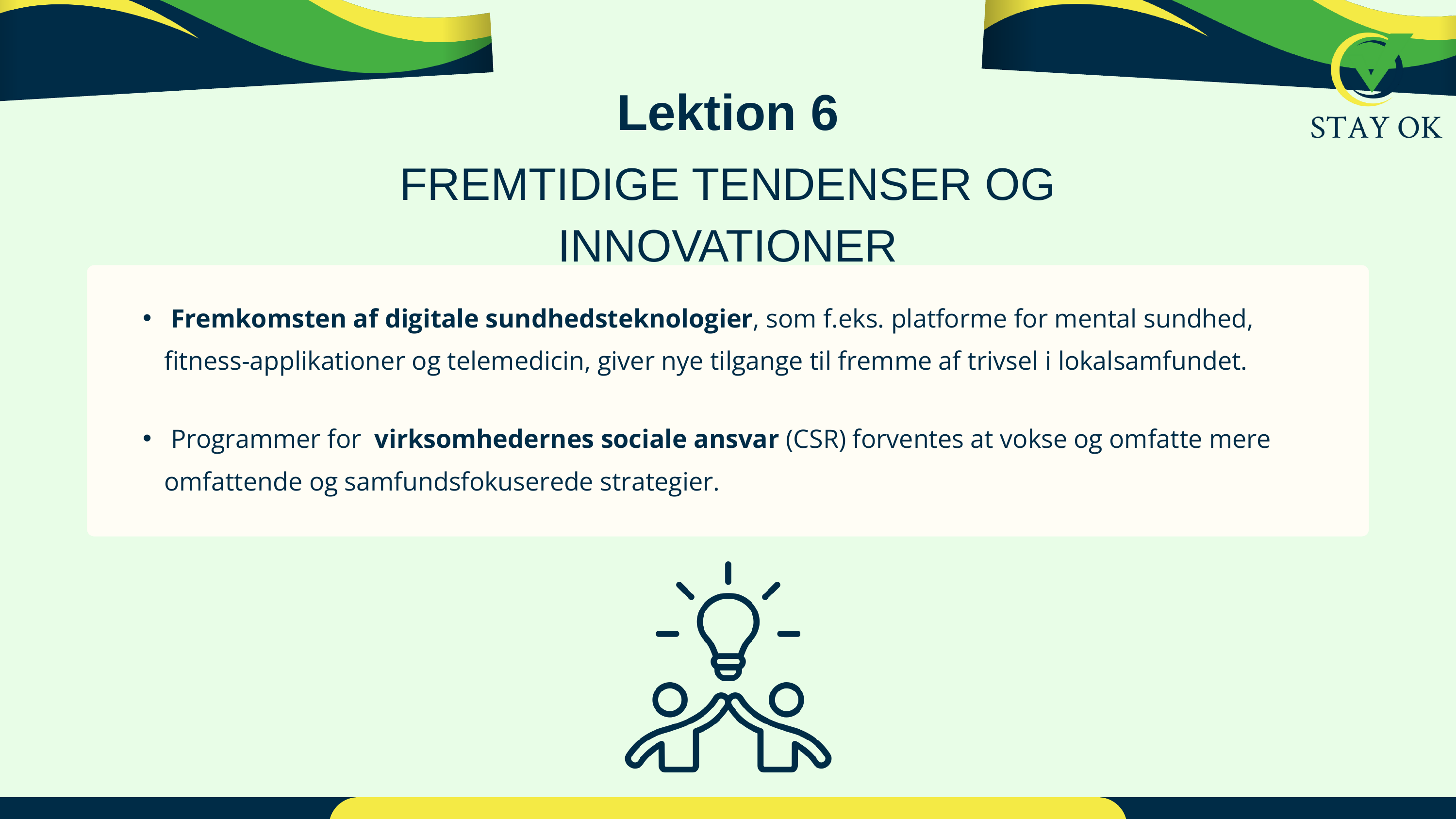

Lektion 6
FREMTIDIGE TENDENSER OG INNOVATIONER

 Fremkomsten af digitale sundhedsteknologier, som f.eks. platforme for mental sundhed, fitness-applikationer og telemedicin, giver nye tilgange til fremme af trivsel i lokalsamfundet.

 Programmer for  virksomhedernes sociale ansvar (CSR) forventes at vokse og omfatte mere omfattende og samfundsfokuserede strategier.